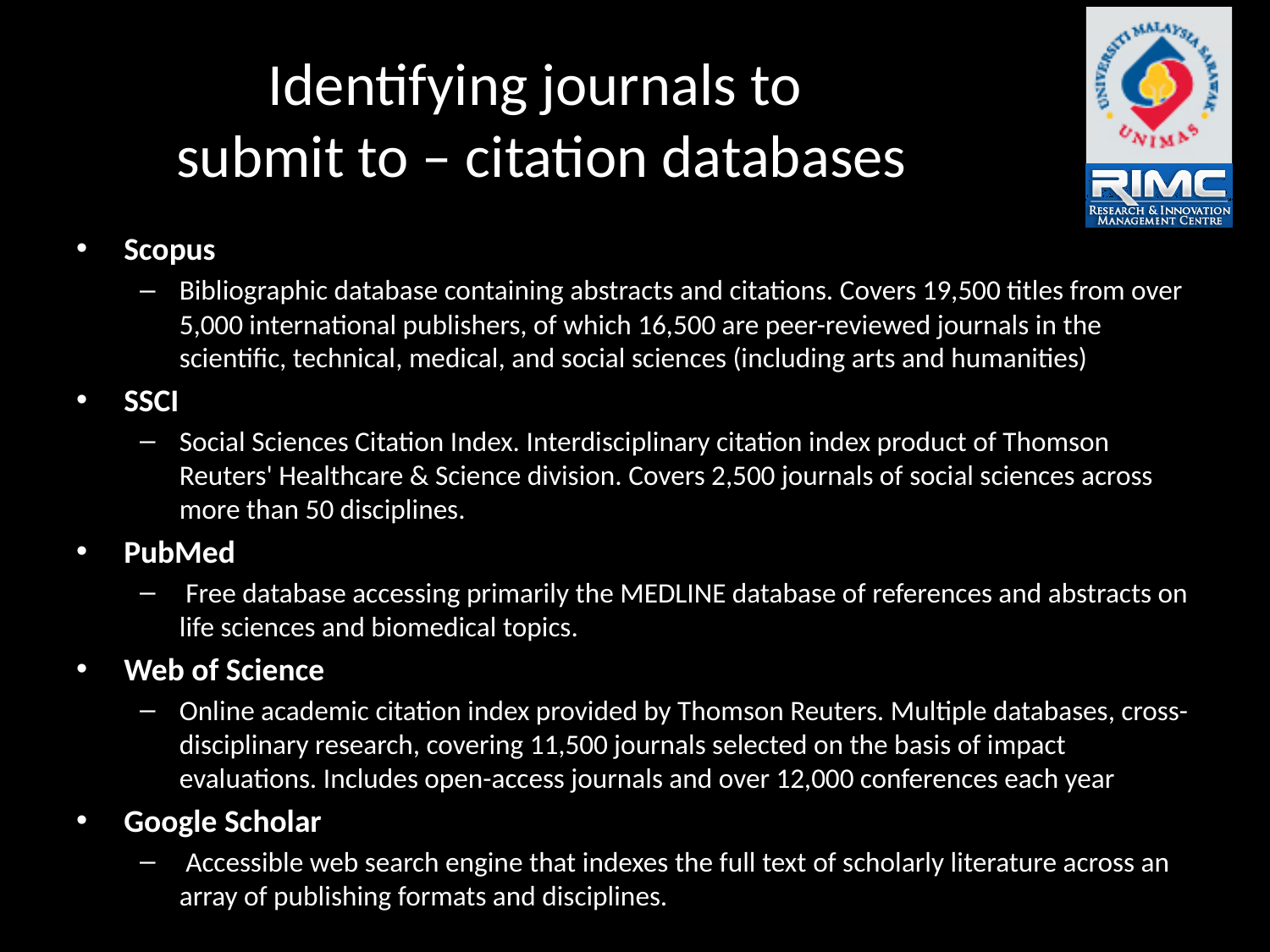

# Identifying journals to submit to – citation databases
Scopus
Bibliographic database containing abstracts and citations. Covers 19,500 titles from over 5,000 international publishers, of which 16,500 are peer-reviewed journals in the scientific, technical, medical, and social sciences (including arts and humanities)
SSCI
Social Sciences Citation Index. Interdisciplinary citation index product of Thomson Reuters' Healthcare & Science division. Covers 2,500 journals of social sciences across more than 50 disciplines.
PubMed
 Free database accessing primarily the MEDLINE database of references and abstracts on life sciences and biomedical topics.
Web of Science
Online academic citation index provided by Thomson Reuters. Multiple databases, cross-disciplinary research, covering 11,500 journals selected on the basis of impact evaluations. Includes open-access journals and over 12,000 conferences each year
Google Scholar
 Accessible web search engine that indexes the full text of scholarly literature across an array of publishing formats and disciplines.